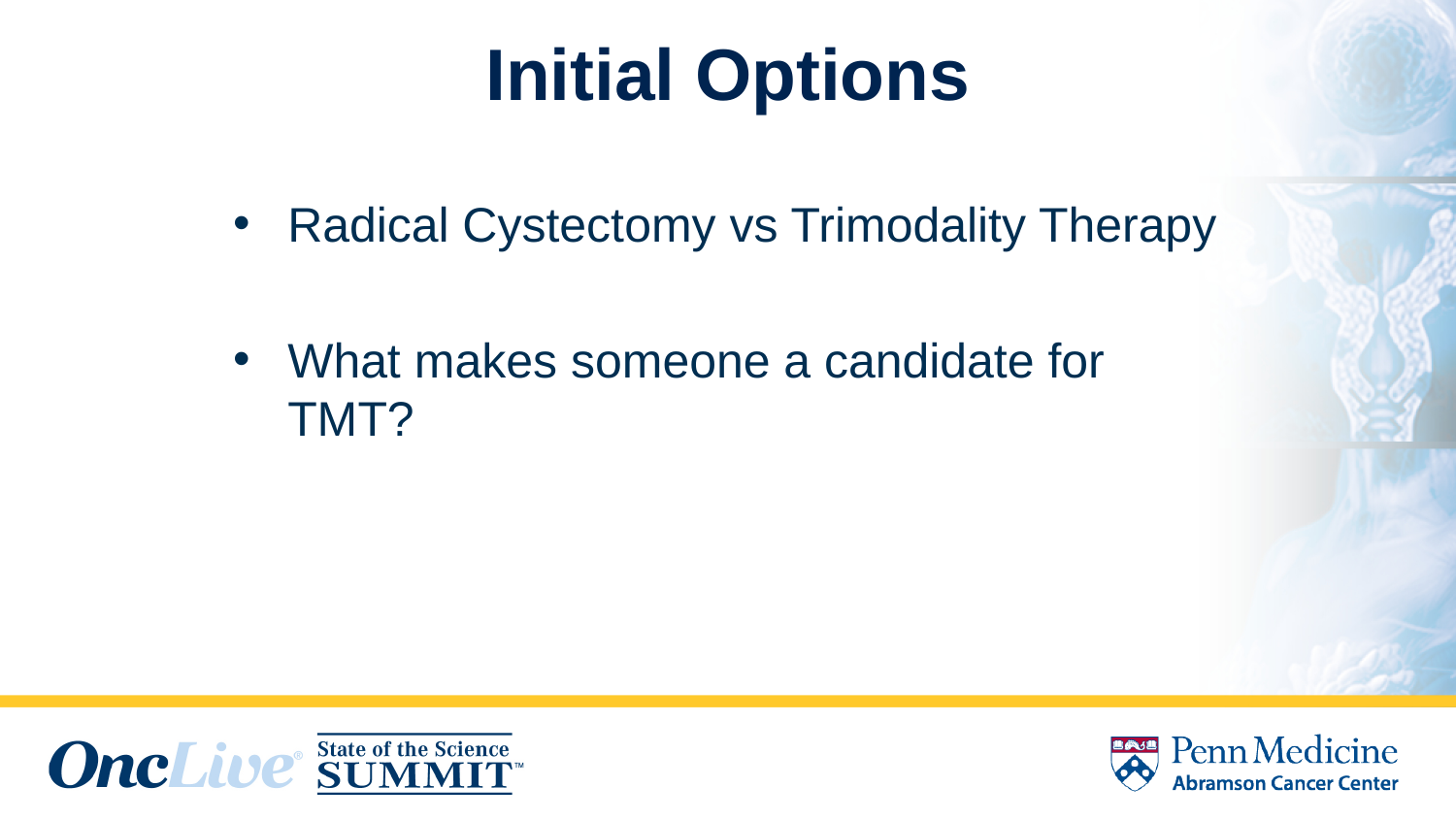

# Initial Options
Radical Cystectomy vs Trimodality Therapy

What makes someone a candidate for TMT?